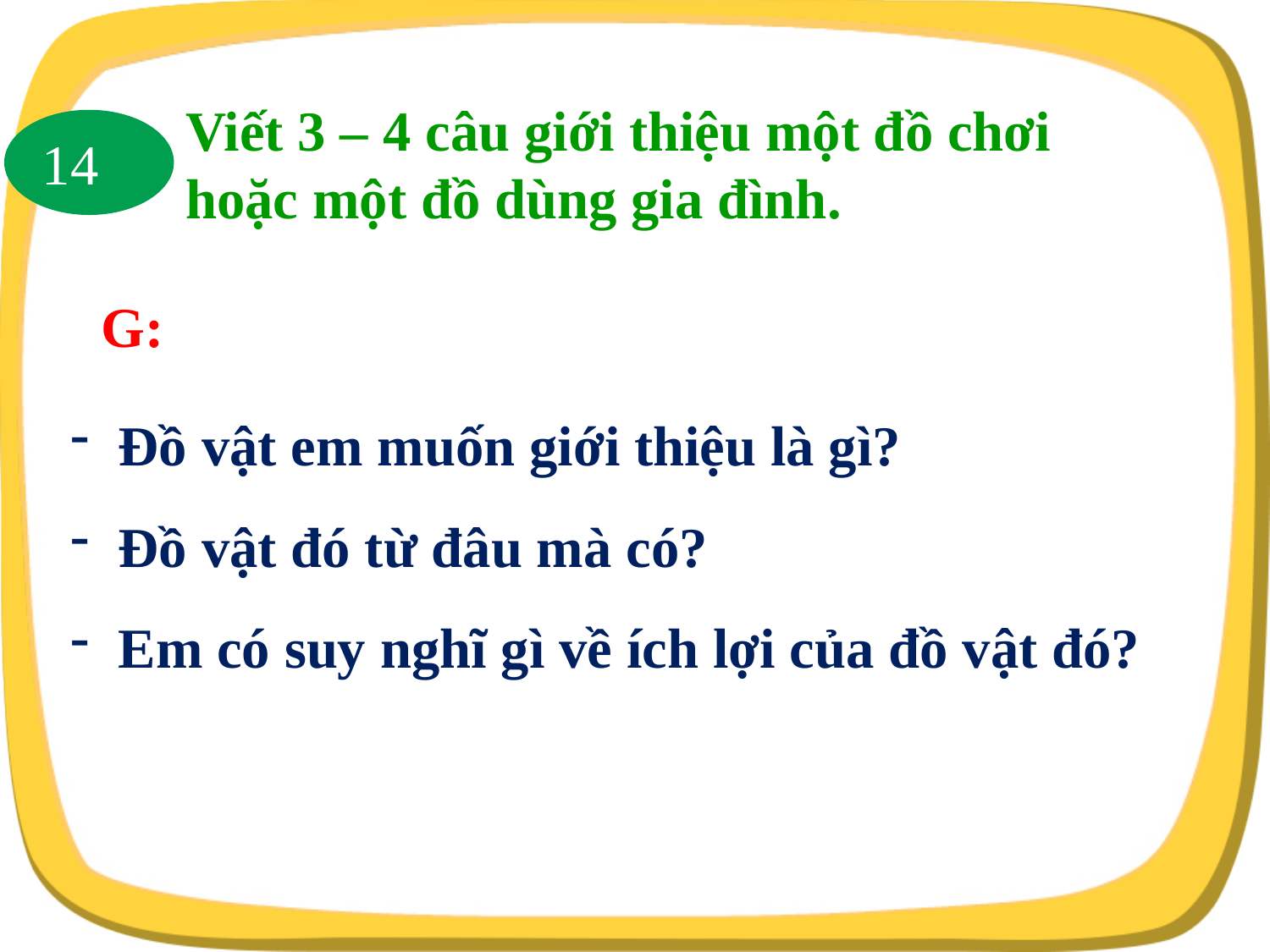

Viết 3 – 4 câu giới thiệu một đồ chơi hoặc một đồ dùng gia đình.
14
G:
Đồ vật em muốn giới thiệu là gì?
Đồ vật đó từ đâu mà có?
Em có suy nghĩ gì về ích lợi của đồ vật đó?